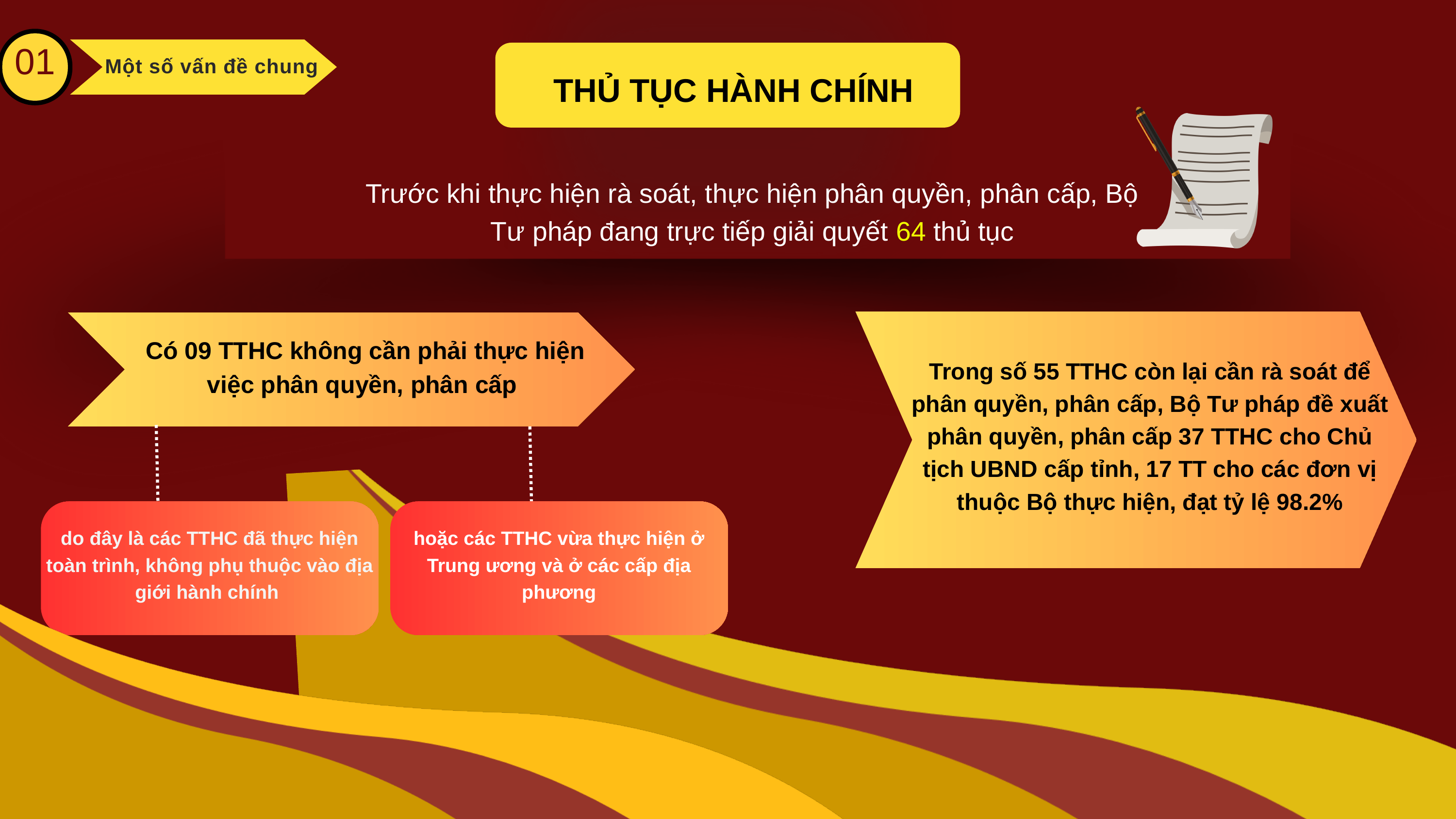

01

Một số vấn đề chung

THỦ TỤC HÀNH CHÍNH

Trước khi thực hiện rà soát, thực hiện phân quyền, phân cấp, Bộ Tư pháp đang trực tiếp giải quyết 64 thủ tục

Trong số 55 TTHC còn lại cần rà soát để phân quyền, phân cấp, Bộ Tư pháp đề xuất phân quyền, phân cấp 37 TTHC cho Chủ tịch UBND cấp tỉnh, 17 TT cho các đơn vị thuộc Bộ thực hiện, đạt tỷ lệ 98.2%

Có 09 TTHC không cần phải thực hiện việc phân quyền, phân cấp

do đây là các TTHC đã thực hiện toàn trình, không phụ thuộc vào địa giới hành chính

hoặc các TTHC vừa thực hiện ở Trung ương và ở các cấp địa phương